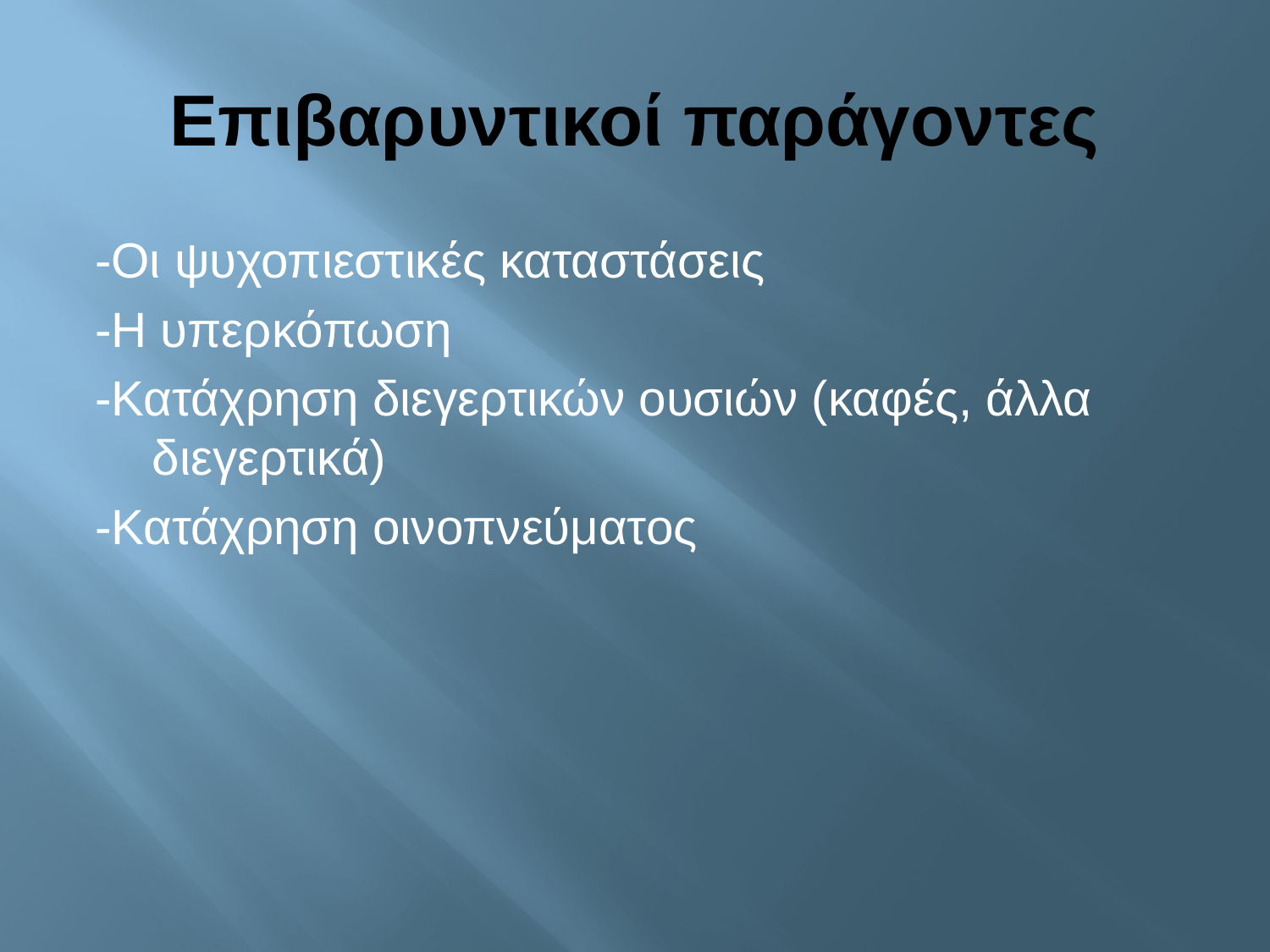

# Επιβαρυντικοί παράγοντες
-Οι ψυχοπιεστικές καταστάσεις
-Η υπερκόπωση
-Κατάχρηση διεγερτικών ουσιών (καφές, άλλα διεγερτικά)
-Κατάχρηση οινοπνεύματος